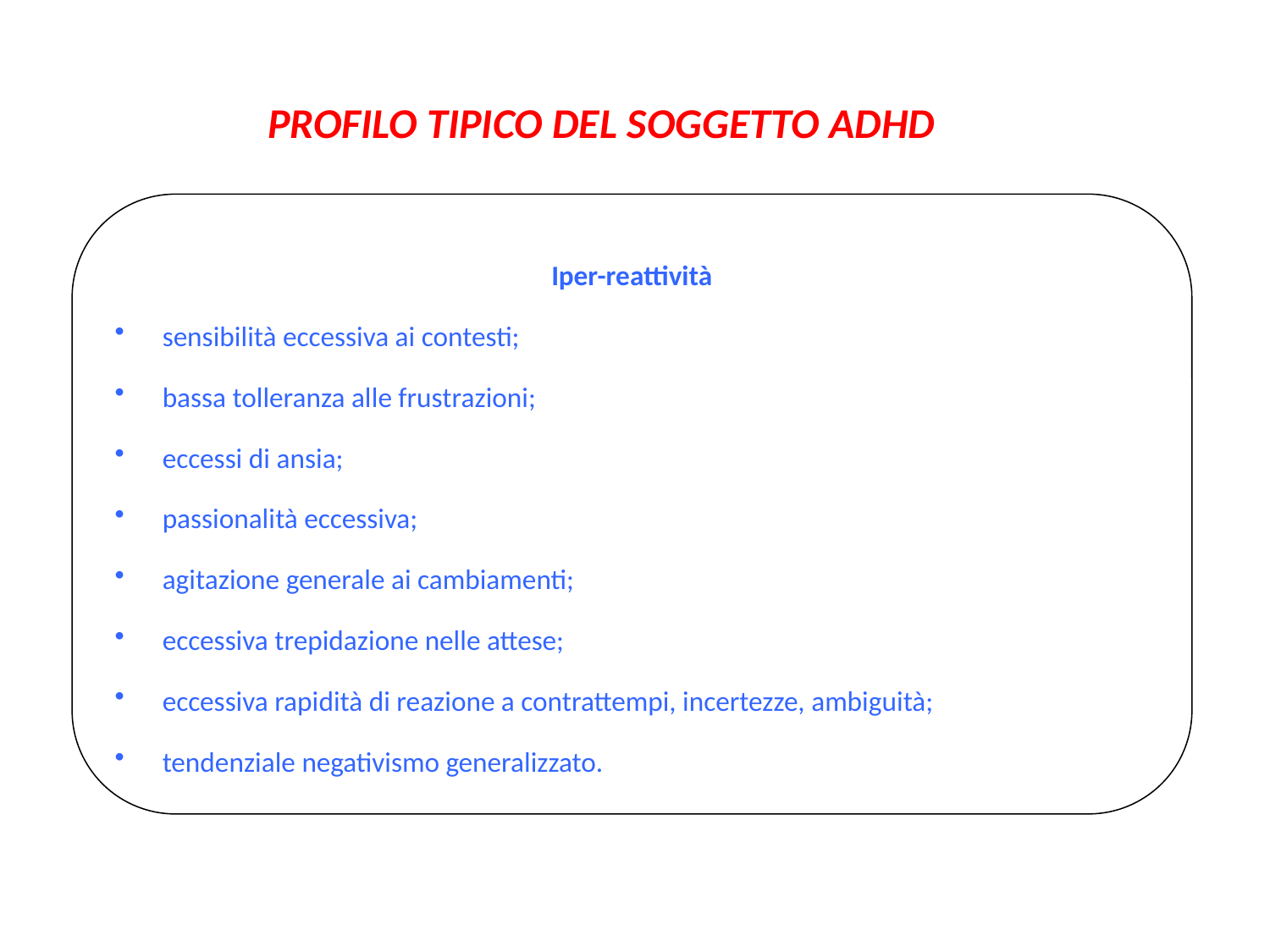

PROFILO TIPICO DEL SOGGETTO ADHD
Iper-reattività
sensibilità eccessiva ai contesti;
bassa tolleranza alle frustrazioni;
eccessi di ansia;
passionalità eccessiva;
agitazione generale ai cambiamenti;
eccessiva trepidazione nelle attese;
eccessiva rapidità di reazione a contrattempi, incertezze, ambiguità;
tendenziale negativismo generalizzato.